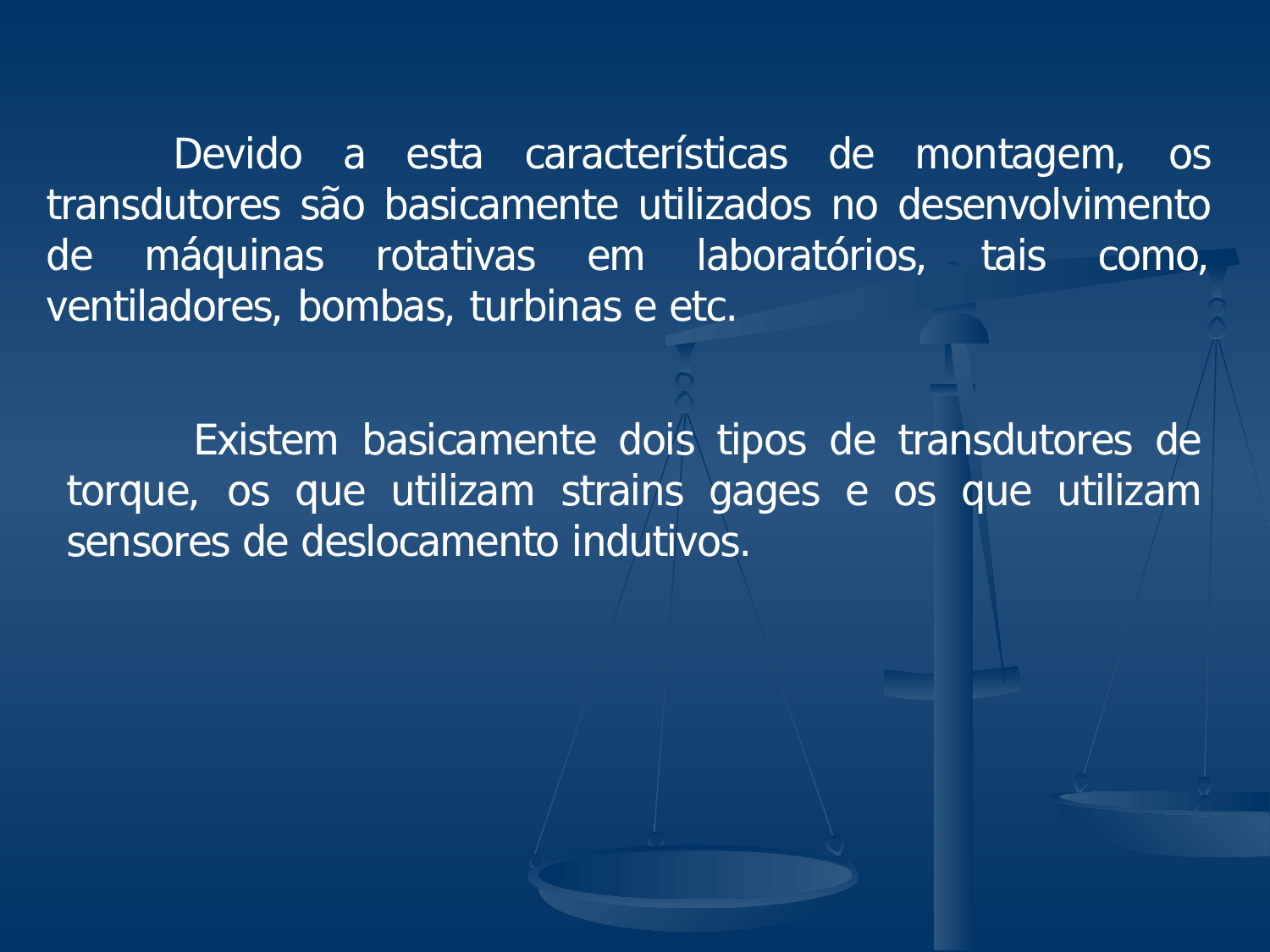

Devido a esta características de montagem, os transdutores são basicamente utilizados no desenvolvimento de máquinas rotativas em laboratórios, tais como, ventiladores, bombas, turbinas e etc.
	Existem basicamente dois tipos de transdutores de torque, os que utilizam strains gages e os que utilizam sensores de deslocamento indutivos.